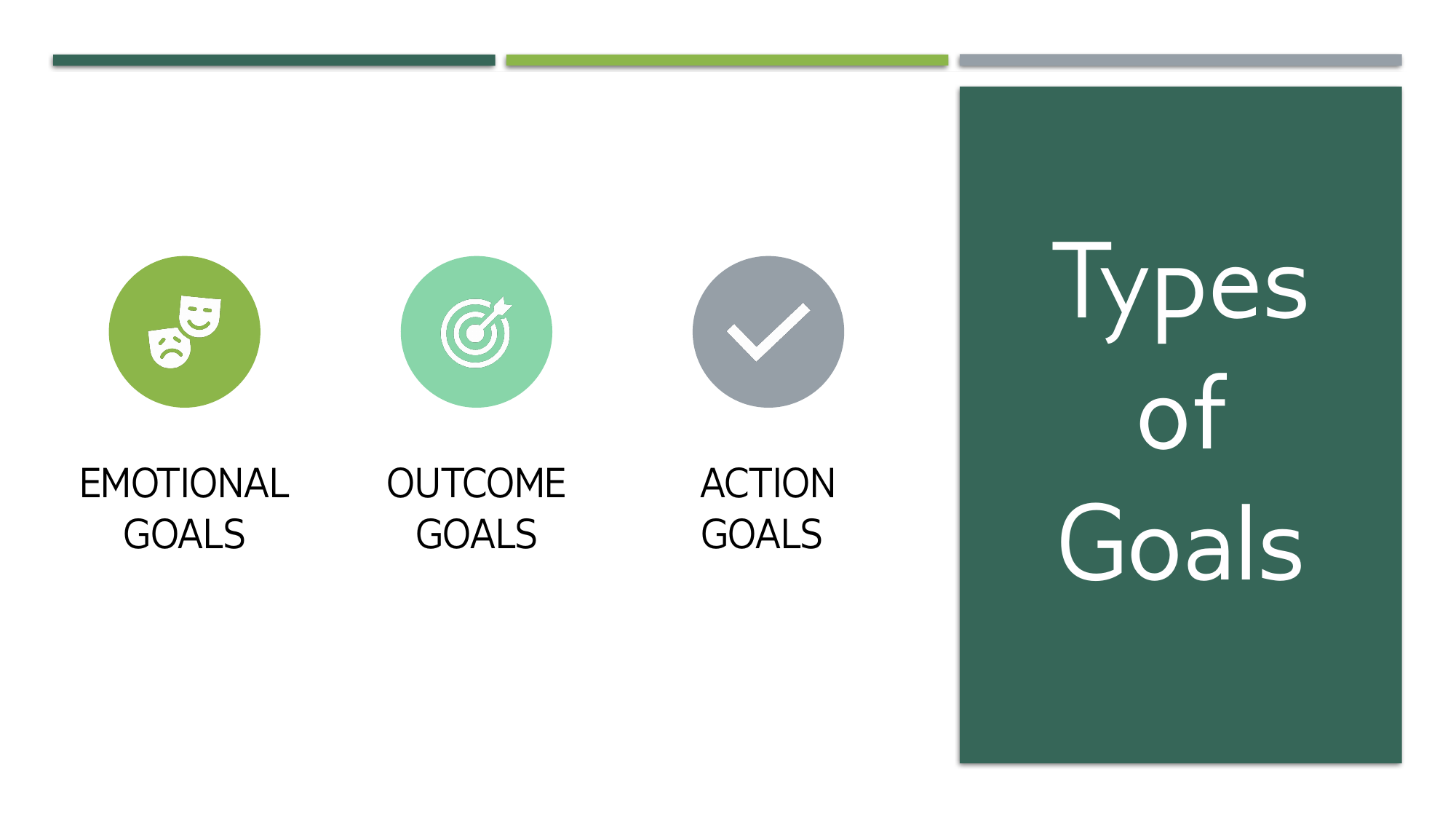

Emotional Goals
Outcome Goals
Action Goals
# Types of Goals